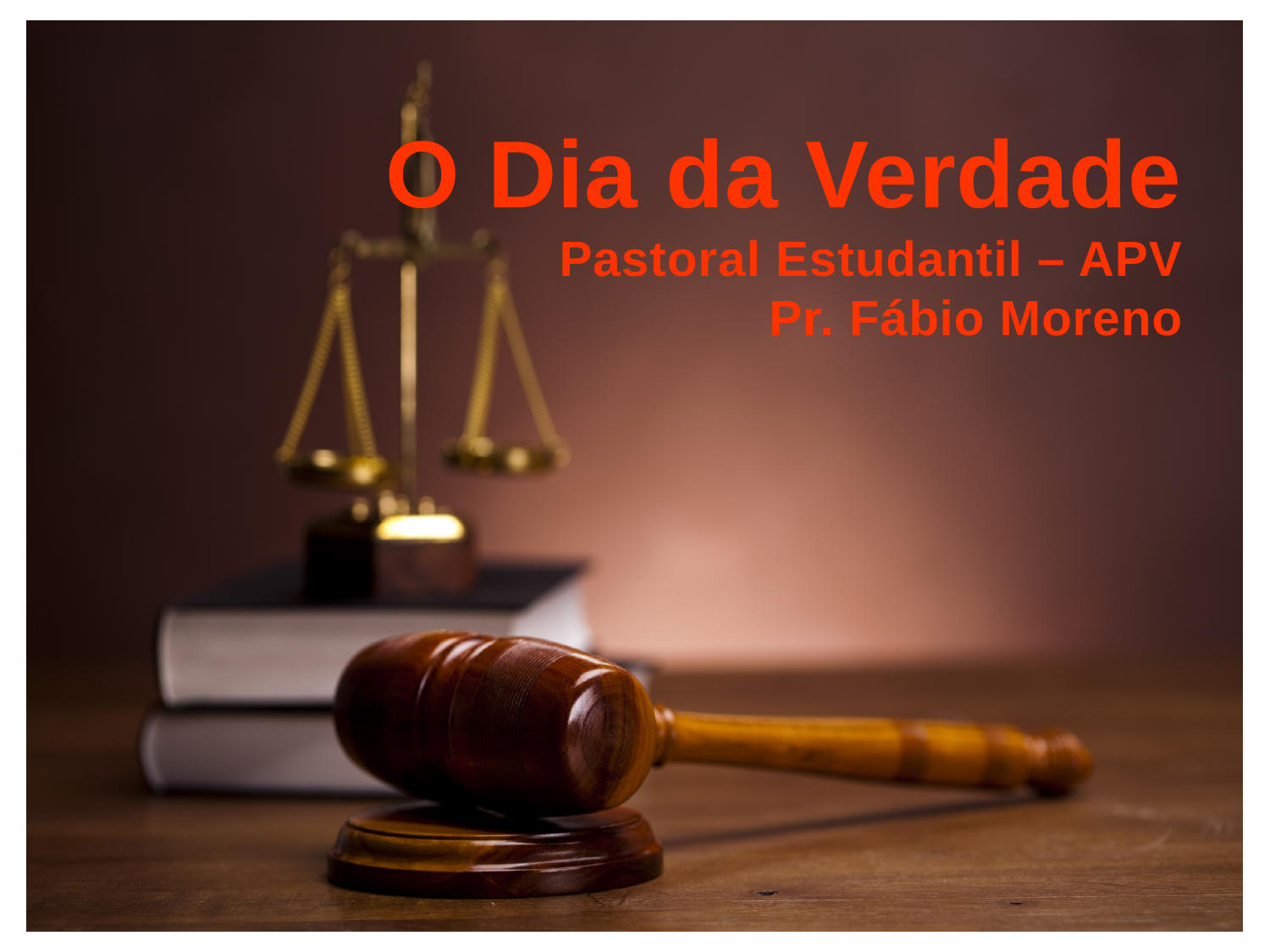

O Dia da Verdade
Pastoral Estudantil – APV
Pr. Fábio Moreno